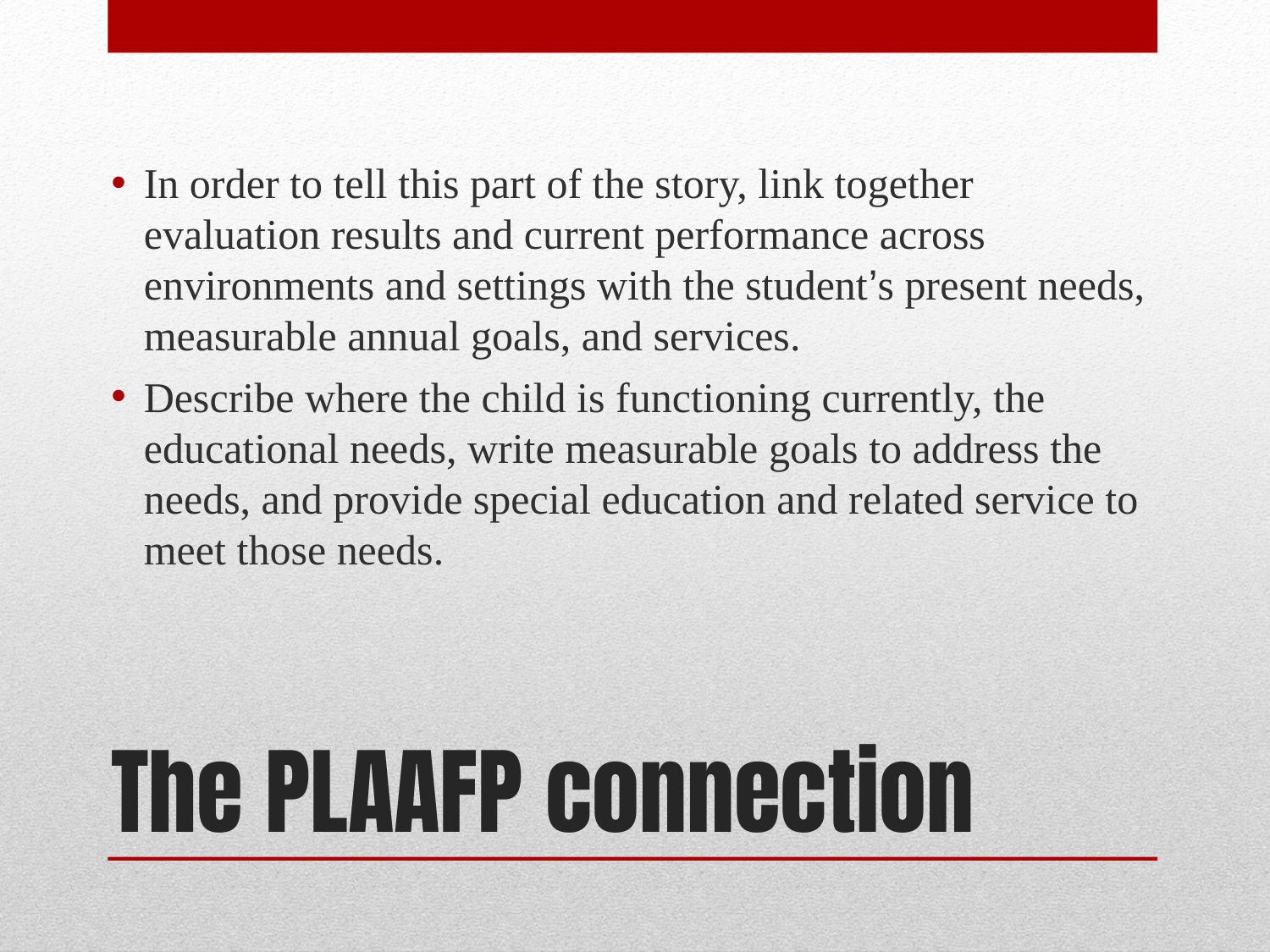

In order to tell this part of the story, link together evaluation results and current performance across environments and settings with the student’s present needs, measurable annual goals, and services.
Describe where the child is functioning currently, the educational needs, write measurable goals to address the needs, and provide special education and related service to meet those needs.
# The PLAAFP connection